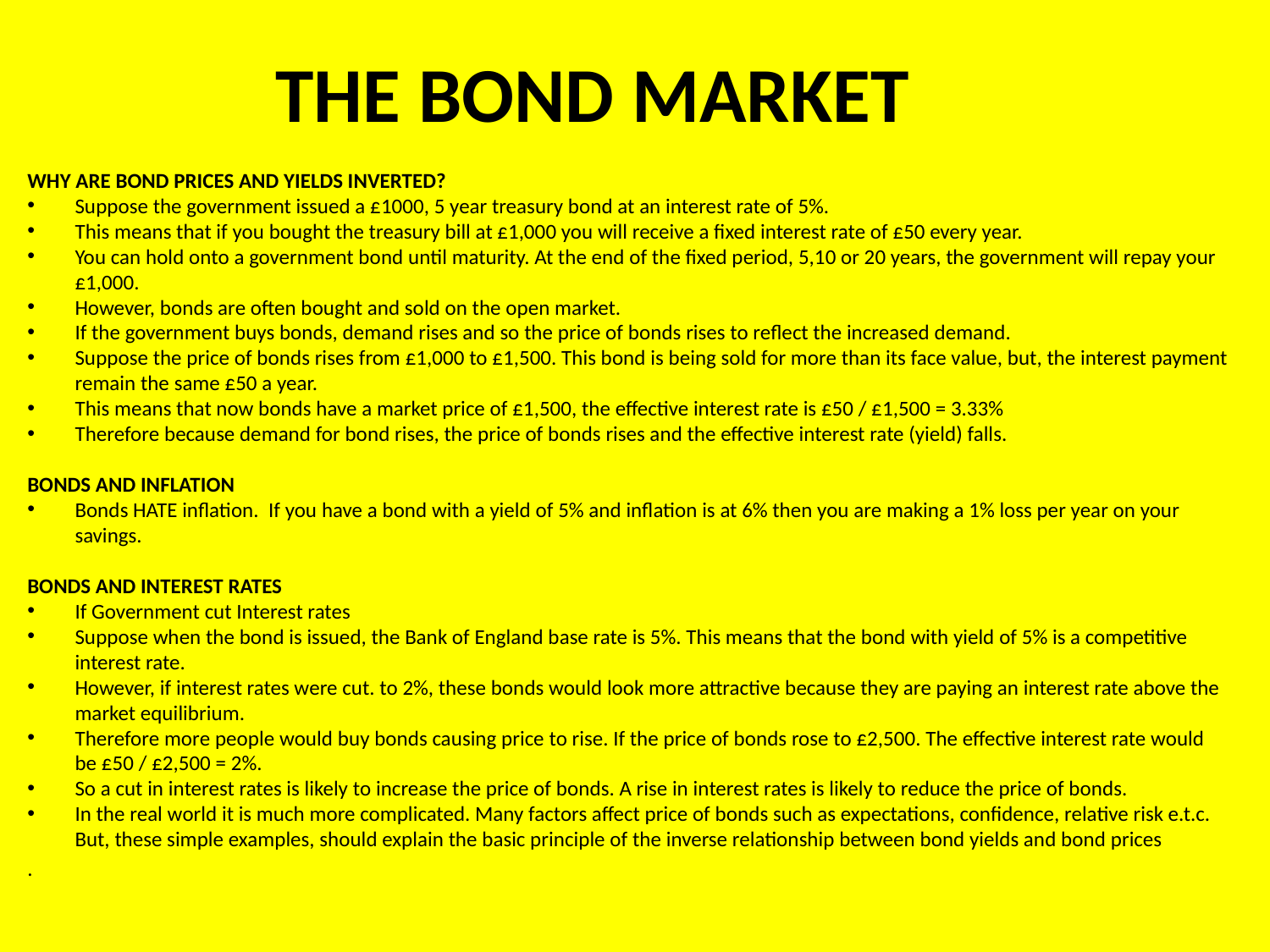

# THE BOND MARKET
WHY ARE BOND PRICES AND YIELDS INVERTED?
Suppose the government issued a £1000, 5 year treasury bond at an interest rate of 5%.
This means that if you bought the treasury bill at £1,000 you will receive a fixed interest rate of £50 every year.
You can hold onto a government bond until maturity. At the end of the fixed period, 5,10 or 20 years, the government will repay your £1,000.
However, bonds are often bought and sold on the open market.
If the government buys bonds, demand rises and so the price of bonds rises to reflect the increased demand.
Suppose the price of bonds rises from £1,000 to £1,500. This bond is being sold for more than its face value, but, the interest payment remain the same £50 a year.
This means that now bonds have a market price of £1,500, the effective interest rate is £50 / £1,500 = 3.33%
Therefore because demand for bond rises, the price of bonds rises and the effective interest rate (yield) falls.

BONDS AND INFLATION
Bonds HATE inflation.  If you have a bond with a yield of 5% and inflation is at 6% then you are making a 1% loss per year on your savings.

BONDS AND INTEREST RATES
If Government cut Interest rates
Suppose when the bond is issued, the Bank of England base rate is 5%. This means that the bond with yield of 5% is a competitive interest rate.
However, if interest rates were cut. to 2%, these bonds would look more attractive because they are paying an interest rate above the market equilibrium.
Therefore more people would buy bonds causing price to rise. If the price of bonds rose to £2,500. The effective interest rate would be £50 / £2,500 = 2%.
So a cut in interest rates is likely to increase the price of bonds. A rise in interest rates is likely to reduce the price of bonds.
In the real world it is much more complicated. Many factors affect price of bonds such as expectations, confidence, relative risk e.t.c. But, these simple examples, should explain the basic principle of the inverse relationship between bond yields and bond prices
.